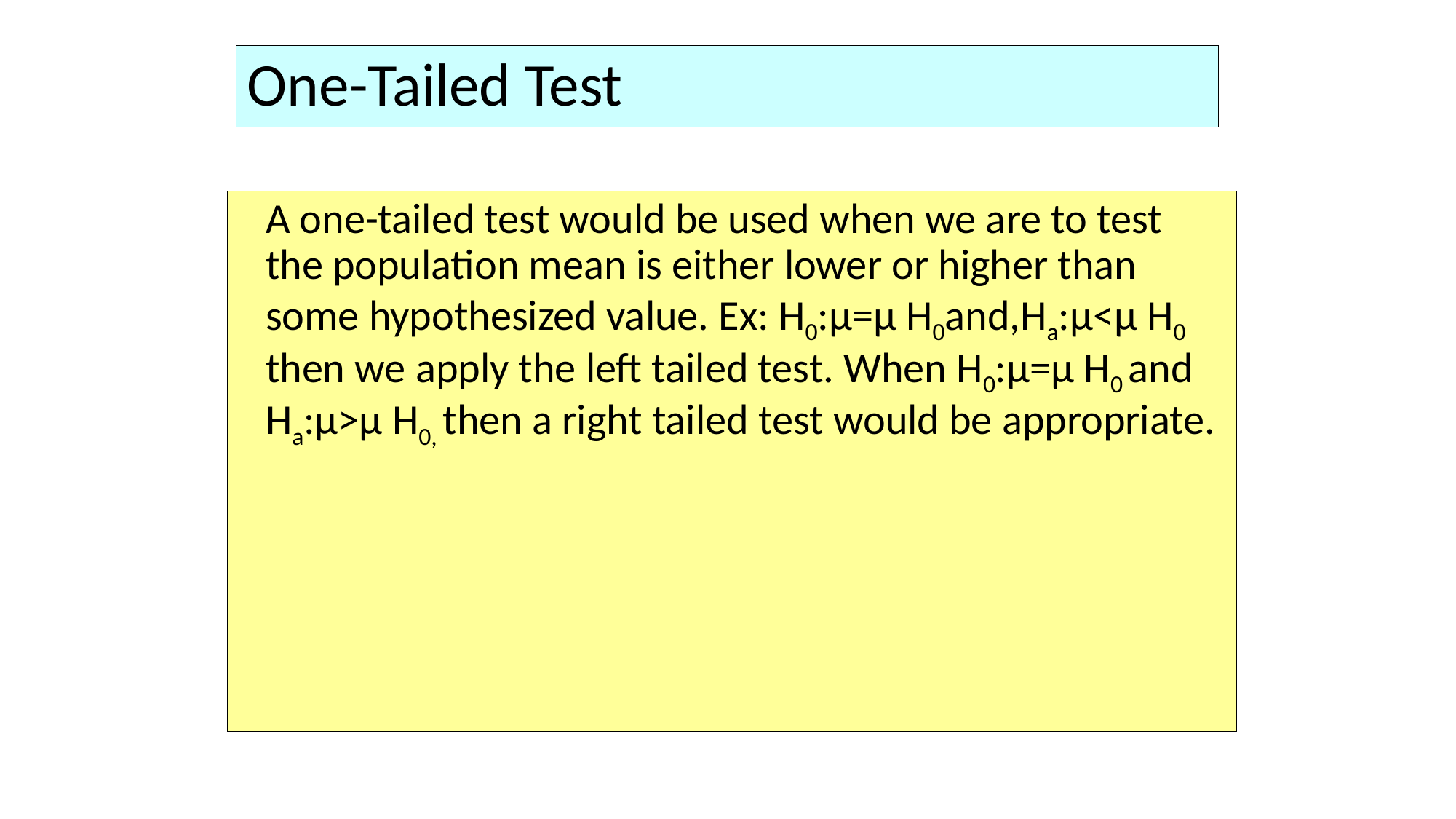

# One-Tailed Test
	A one-tailed test would be used when we are to test the population mean is either lower or higher than some hypothesized value. Ex: H0:µ=µ H0and,Ha:µ<µ H0 then we apply the left tailed test. When H0:µ=µ H0 and Ha:µ>µ H0, then a right tailed test would be appropriate.